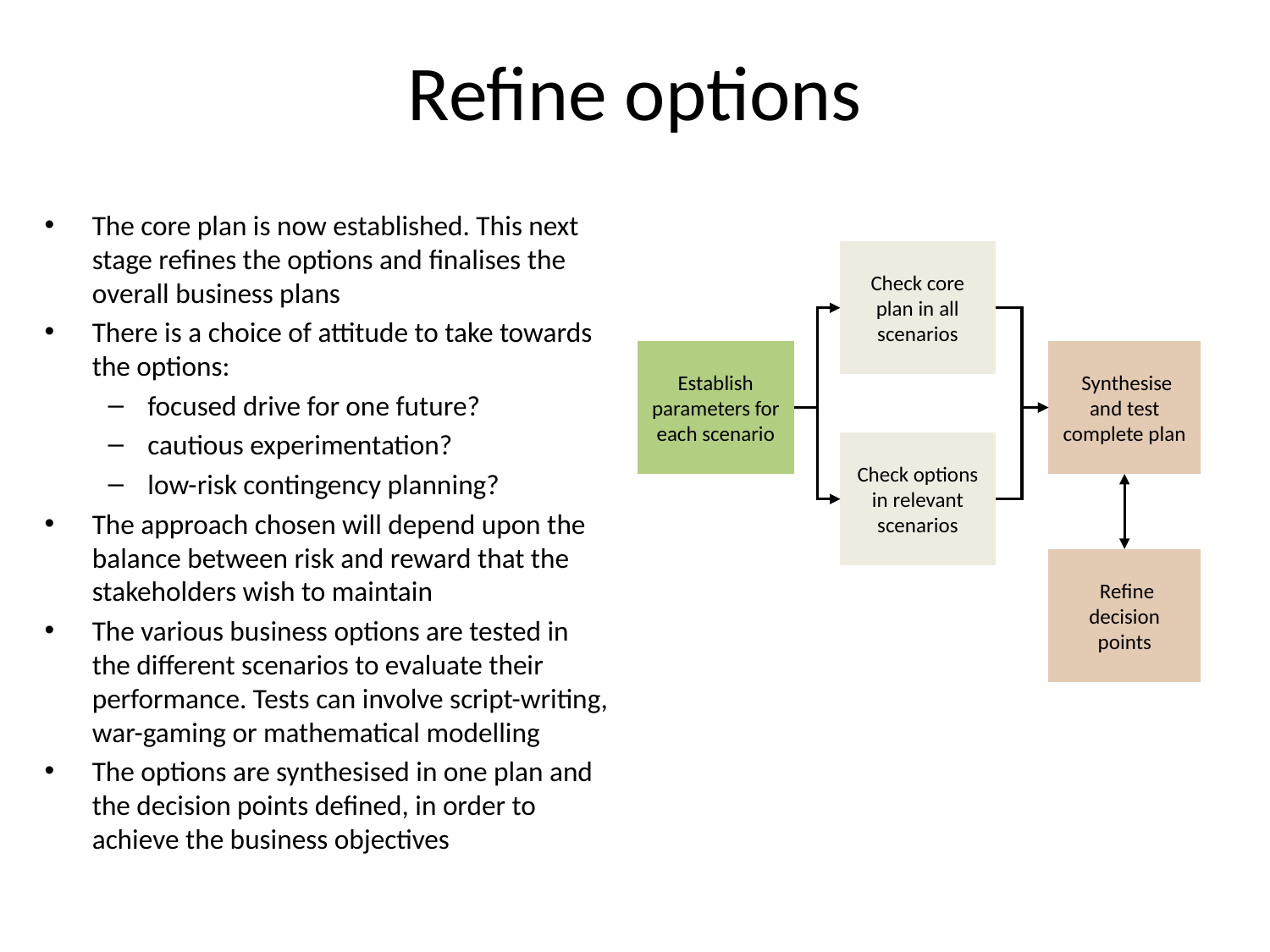

# Refine options
The core plan is now established. This next stage refines the options and finalises the overall business plans
There is a choice of attitude to take towards the options:
focused drive for one future?
cautious experimentation?
low-risk contingency planning?
The approach chosen will depend upon the balance between risk and reward that the stakeholders wish to maintain
The various business options are tested in the different scenarios to evaluate their performance. Tests can involve script-writing, war-gaming or mathematical modelling
The options are synthesised in one plan and the decision points defined, in order to achieve the business objectives

Check core plan in all scenarios
Establish parameters for each scenario
 Synthesise and test complete plan
Check options in relevant scenarios
 Refine decision points